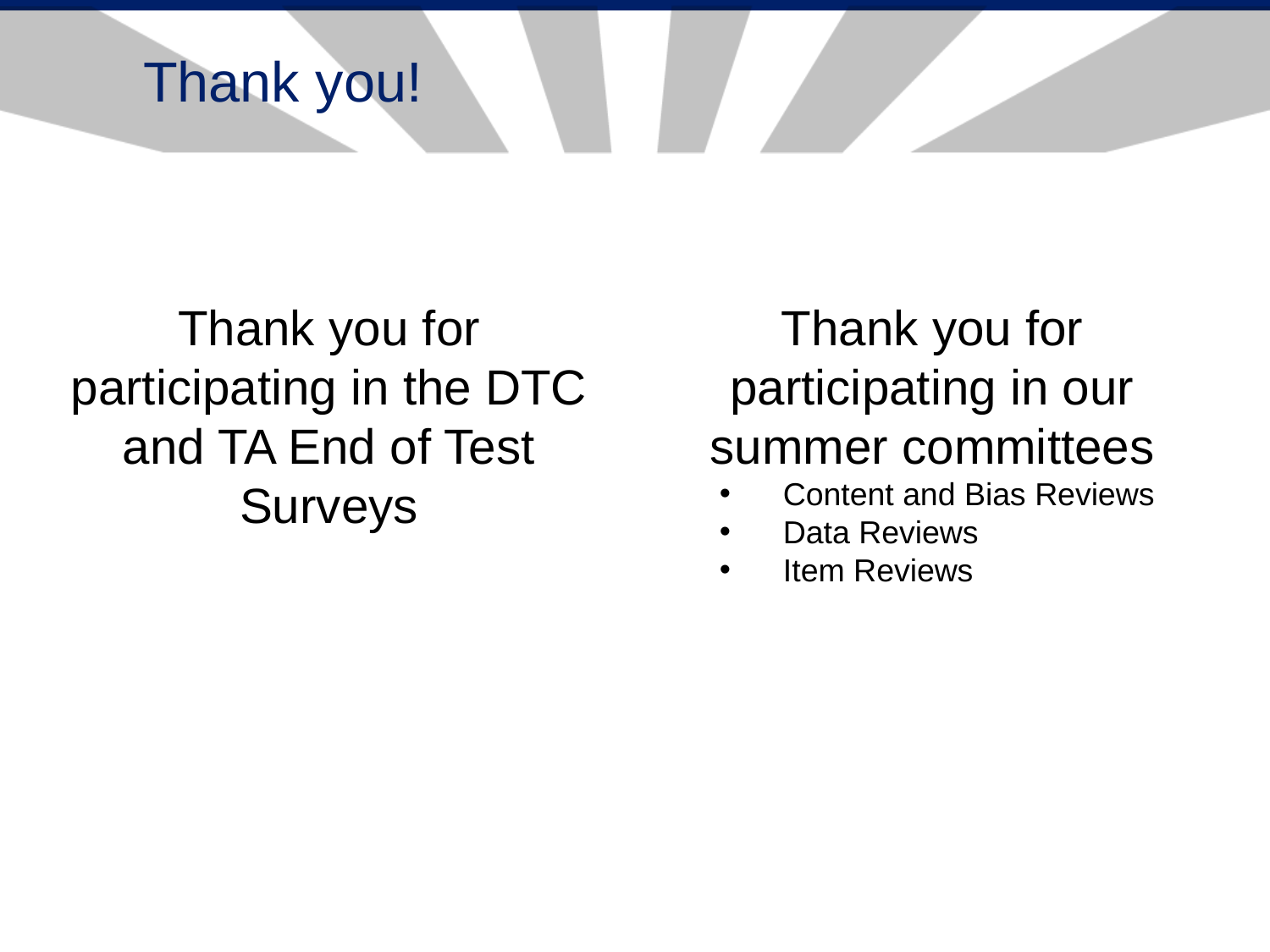

# Thank you!
Thank you for participating in the DTC and TA End of Test Surveys
Thank you for participating in our summer committees
Content and Bias Reviews
Data Reviews
Item Reviews